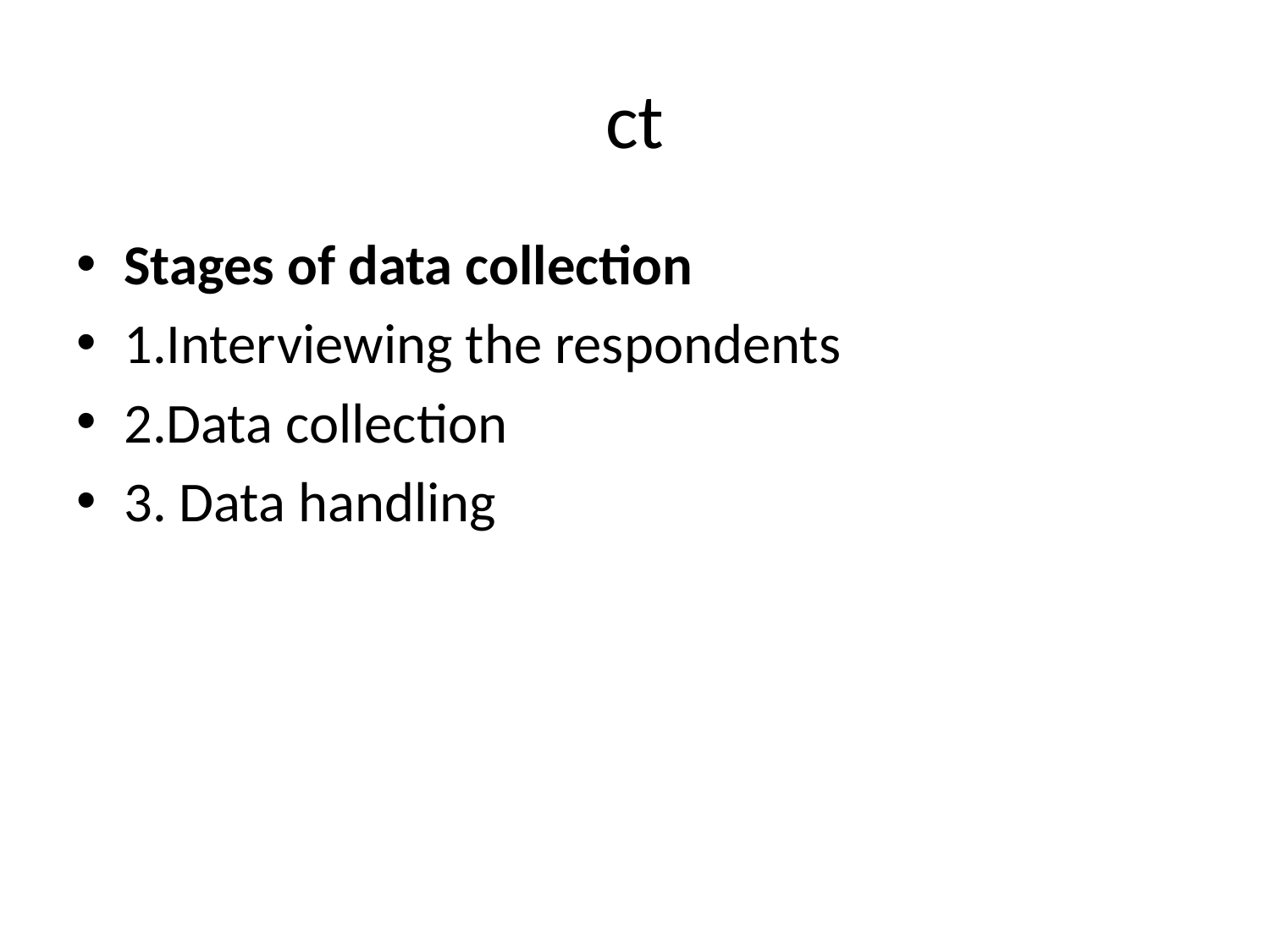

# ct
Stages of data collection
1.Interviewing the respondents
2.Data collection
3. Data handling